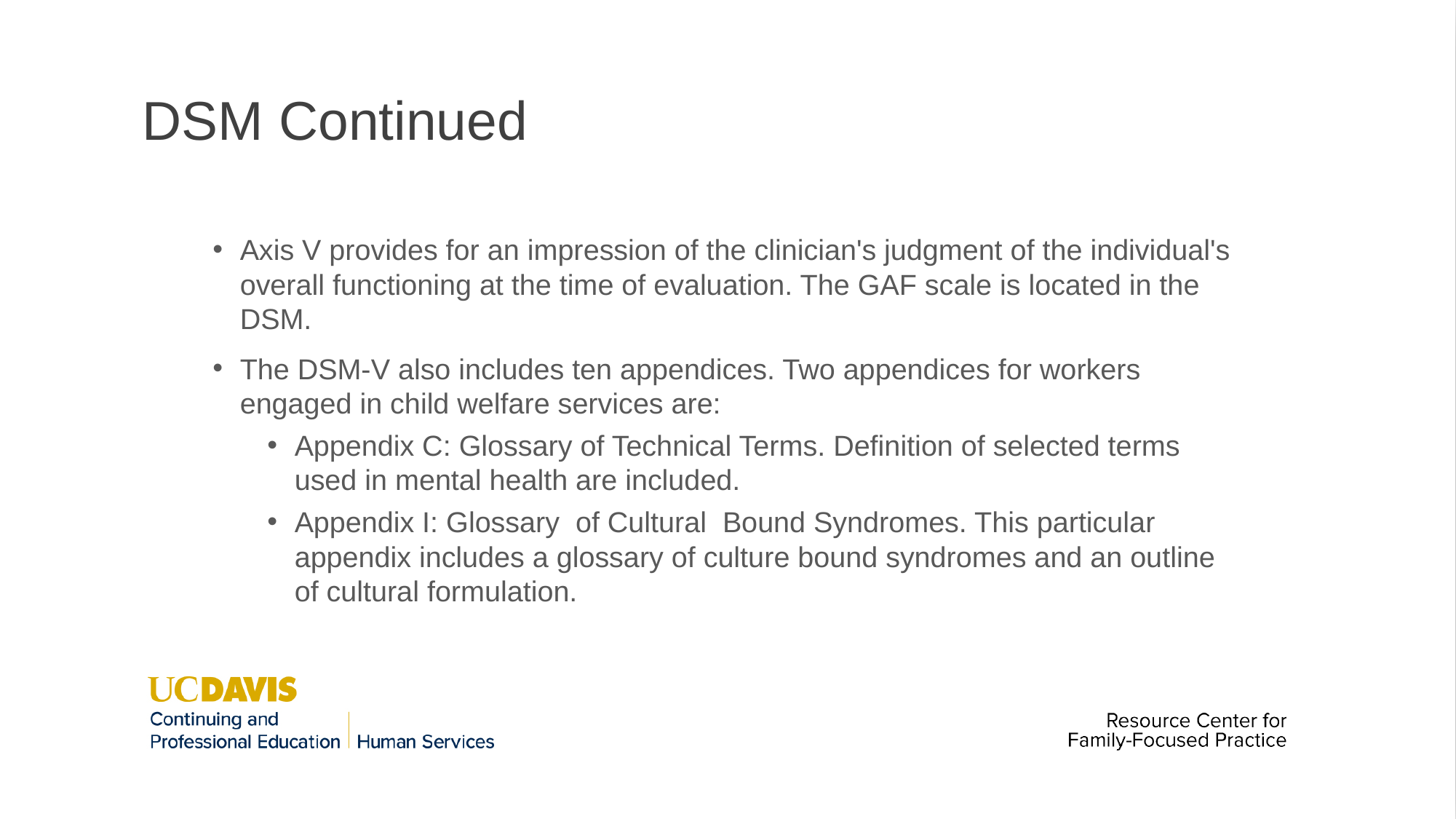

# DSM Continued
Axis V provides for an impression of the clinician's judgment of the individual's overall functioning at the time of evaluation. The GAF scale is located in the DSM.
The DSM-V also includes ten appendices. Two appendices for workers engaged in child welfare services are:
Appendix C: Glossary of Technical Terms. Definition of selected terms used in mental health are included.
Appendix I: Glossary  of Cultural  Bound Syndromes. This particular appendix includes a glossary of culture bound syndromes and an outline of cultural formulation.